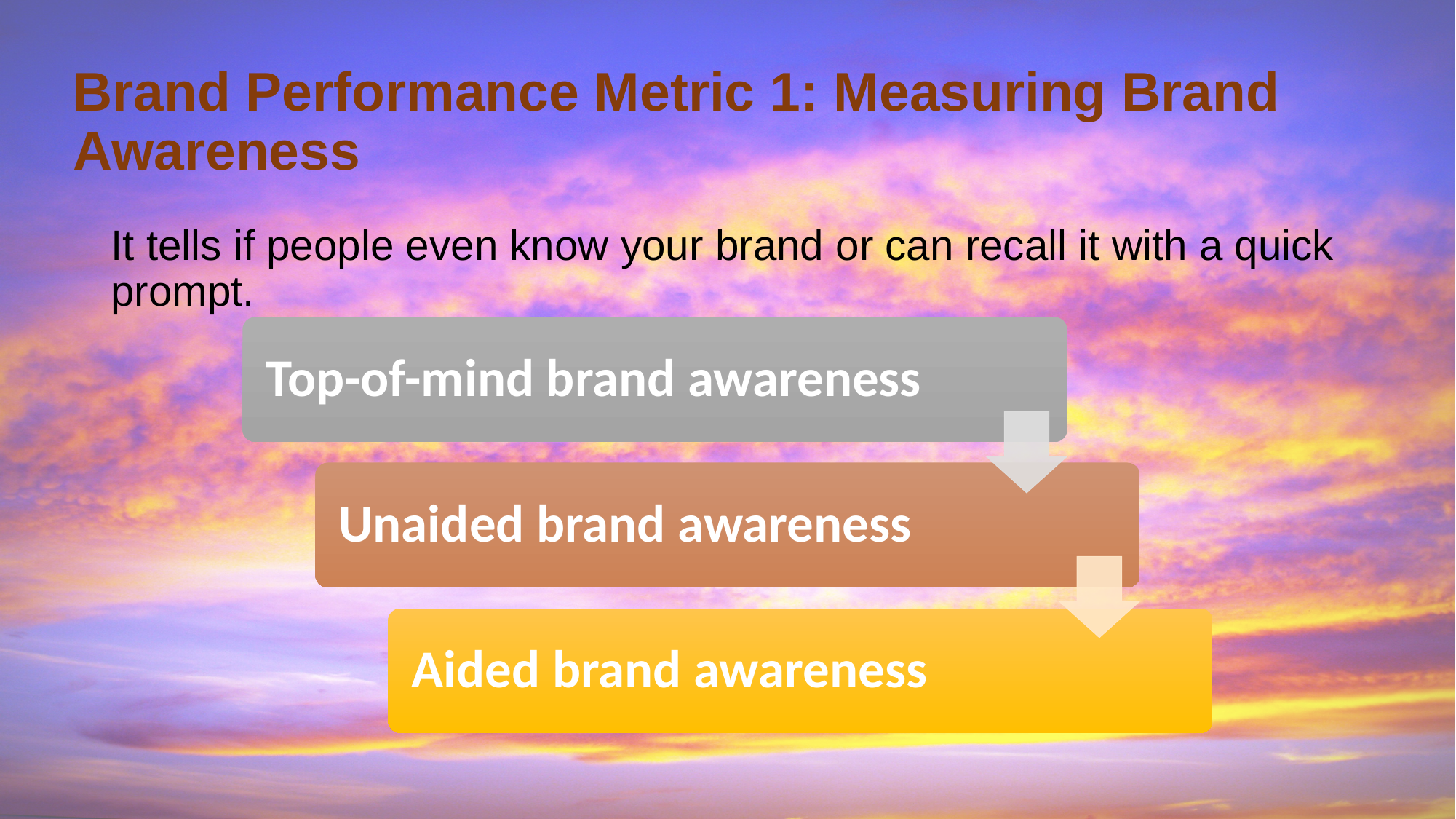

# Brand Performance Metric 1: Measuring Brand Awareness
It tells if people even know your brand or can recall it with a quick prompt.

Top-of-mind brand awareness
Unaided brand awareness
Aided brand awareness